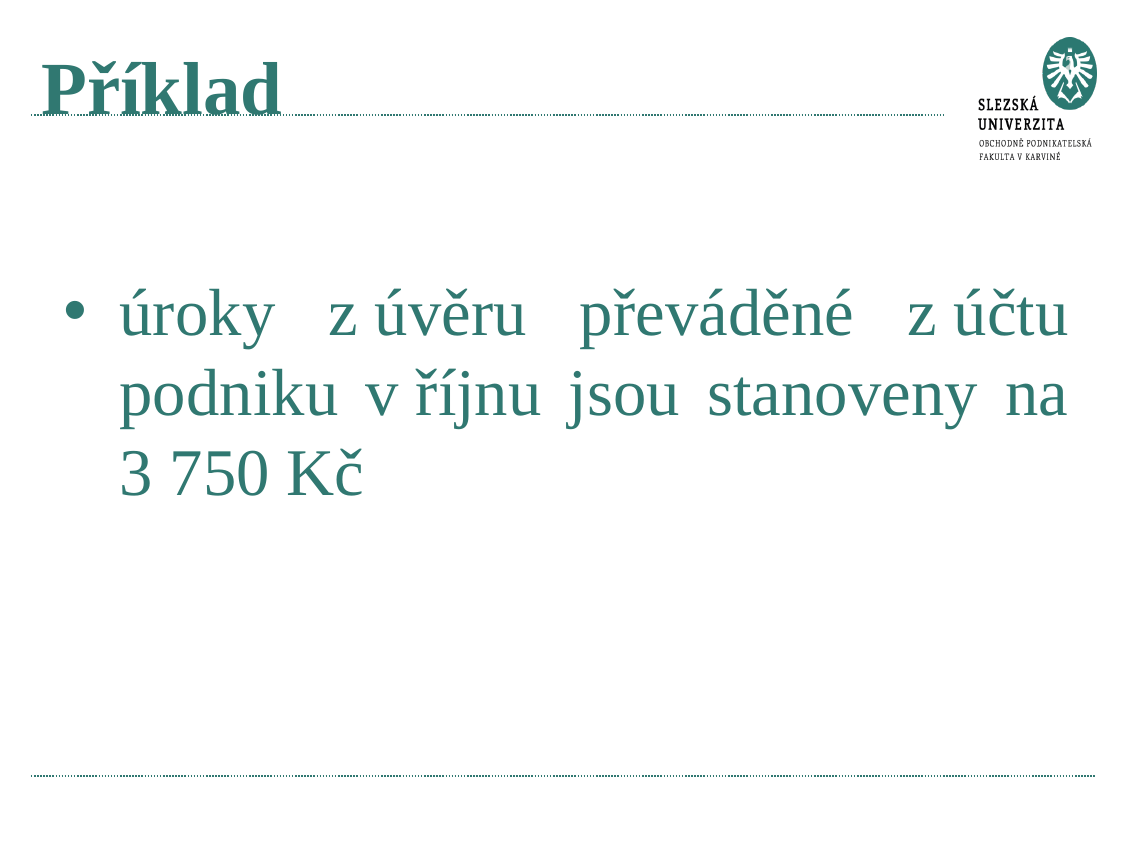

# Příklad

úroky z úvěru převáděné z účtu podniku v říjnu jsou stanoveny na 3 750 Kč